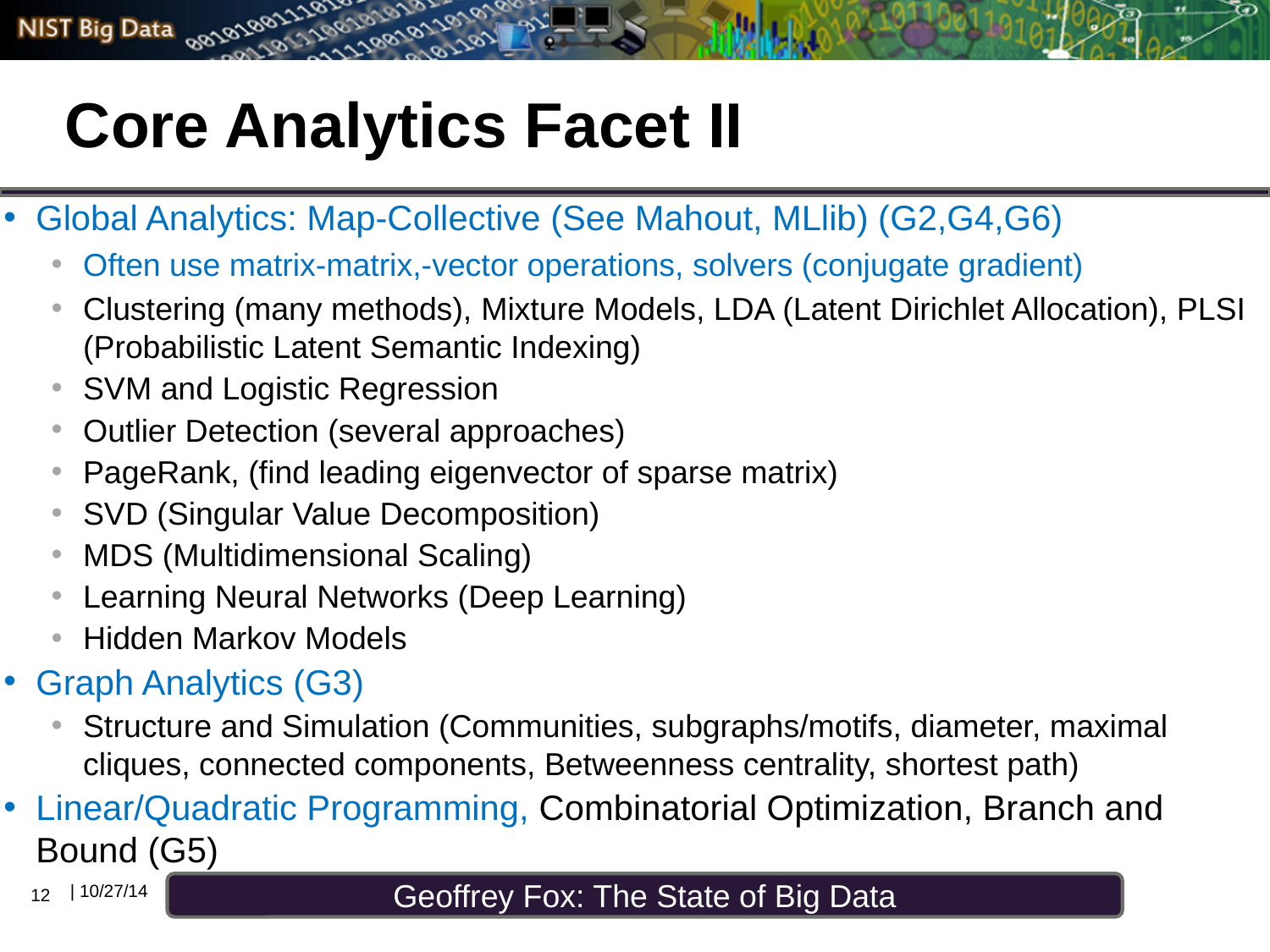

# Core Analytics Facet II
Global Analytics: Map-Collective (See Mahout, MLlib) (G2,G4,G6)
Often use matrix-matrix,-vector operations, solvers (conjugate gradient)
Clustering (many methods), Mixture Models, LDA (Latent Dirichlet Allocation), PLSI (Probabilistic Latent Semantic Indexing)
SVM and Logistic Regression
Outlier Detection (several approaches)
PageRank, (find leading eigenvector of sparse matrix)
SVD (Singular Value Decomposition)
MDS (Multidimensional Scaling)
Learning Neural Networks (Deep Learning)
Hidden Markov Models
Graph Analytics (G3)
Structure and Simulation (Communities, subgraphs/motifs, diameter, maximal cliques, connected components, Betweenness centrality, shortest path)
Linear/Quadratic Programming, Combinatorial Optimization, Branch and Bound (G5)

12